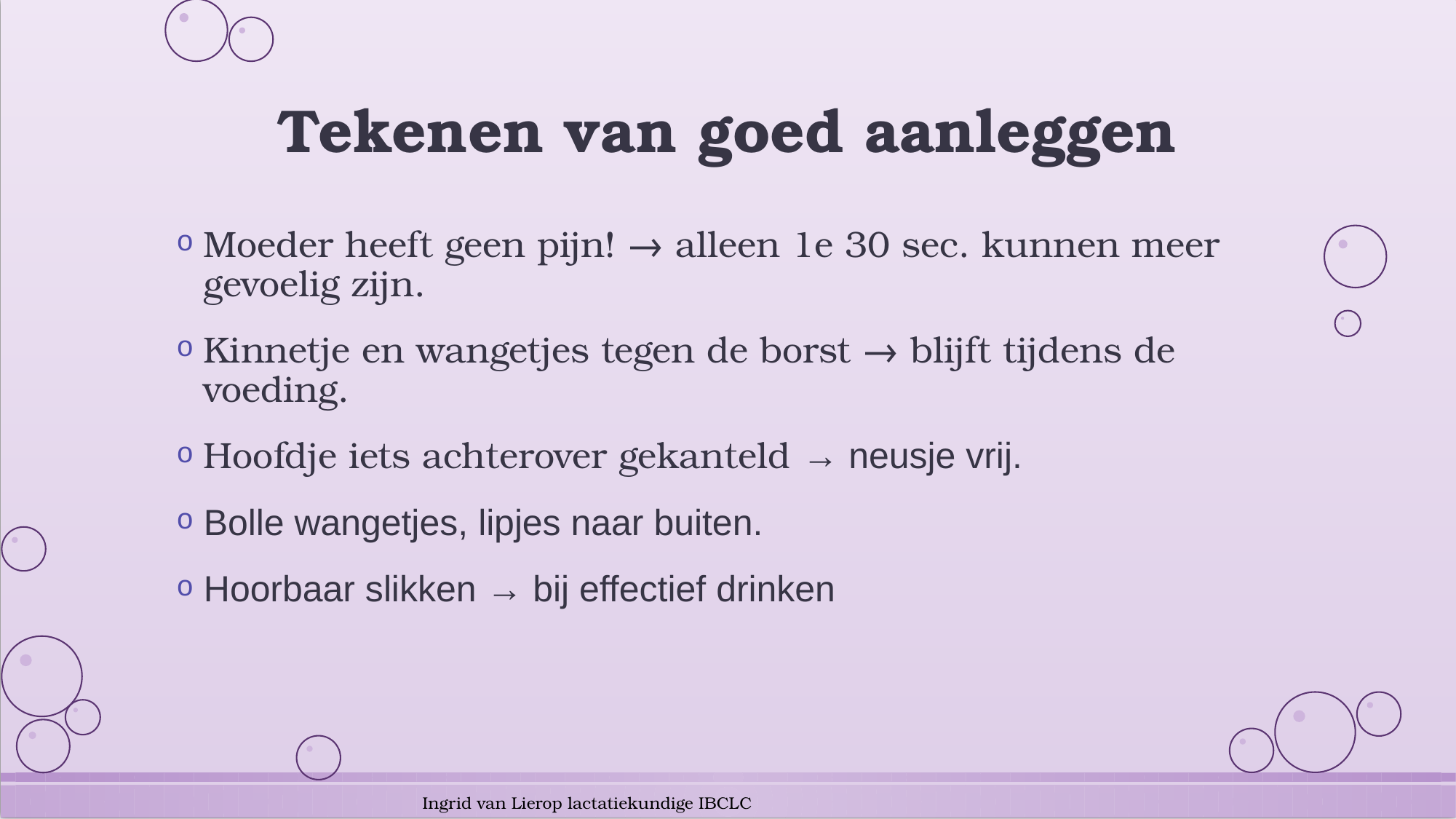

# Tekenen van goed aanleggen
Moeder heeft geen pijn! → alleen 1e 30 sec. kunnen meer gevoelig zijn.
Kinnetje en wangetjes tegen de borst → blijft tijdens de voeding.
Hoofdje iets achterover gekanteld → neusje vrij.
Bolle wangetjes, lipjes naar buiten.
Hoorbaar slikken → bij effectief drinken

Ingrid van Lierop lactatiekundige IBCLC